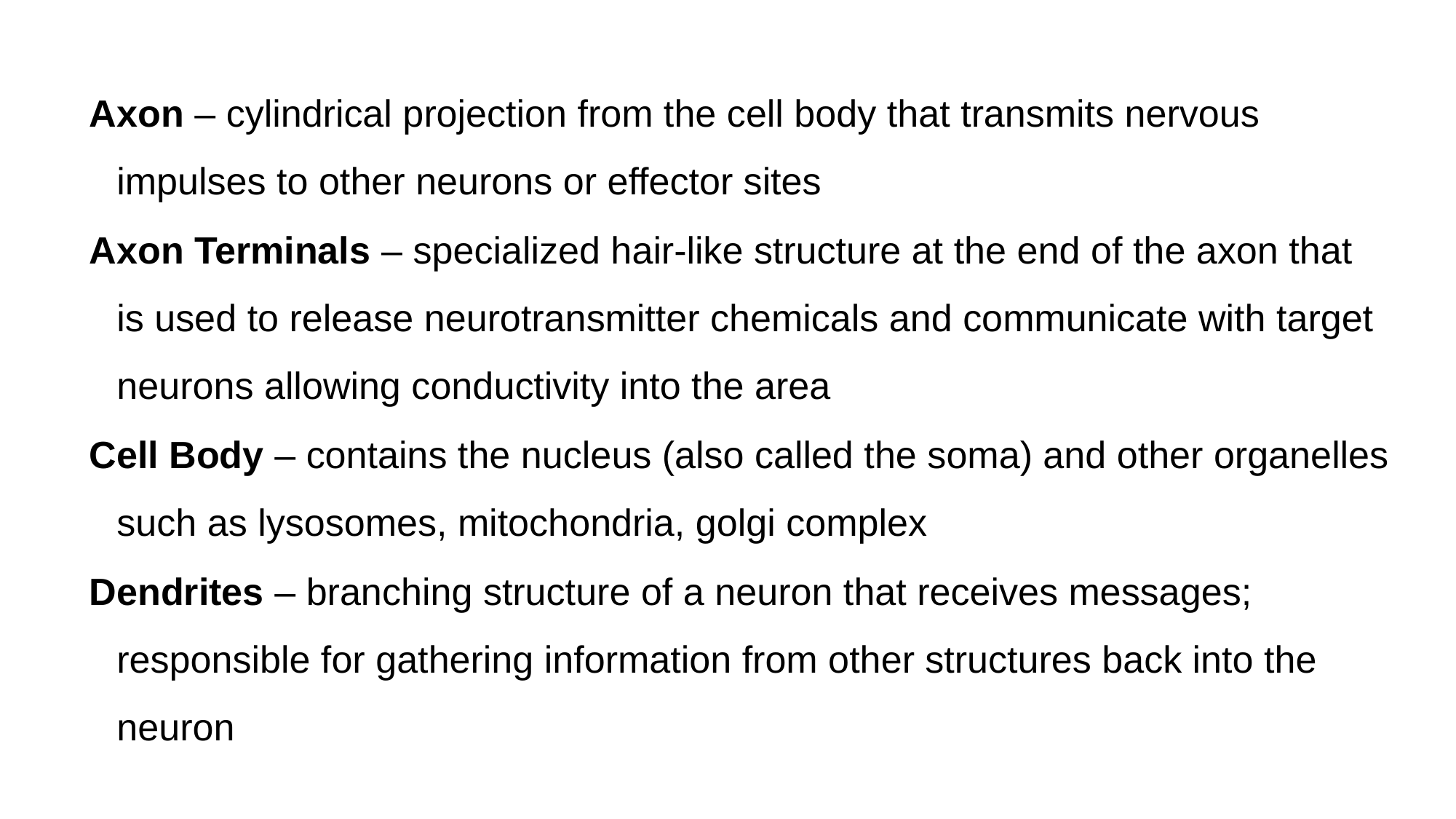

Axon – cylindrical projection from the cell body that transmits nervous impulses to other neurons or effector sites
Axon Terminals – specialized hair-like structure at the end of the axon that is used to release neurotransmitter chemicals and communicate with target neurons allowing conductivity into the area
Cell Body – contains the nucleus (also called the soma) and other organelles such as lysosomes, mitochondria, golgi complex
Dendrites – branching structure of a neuron that receives messages; responsible for gathering information from other structures back into the neuron